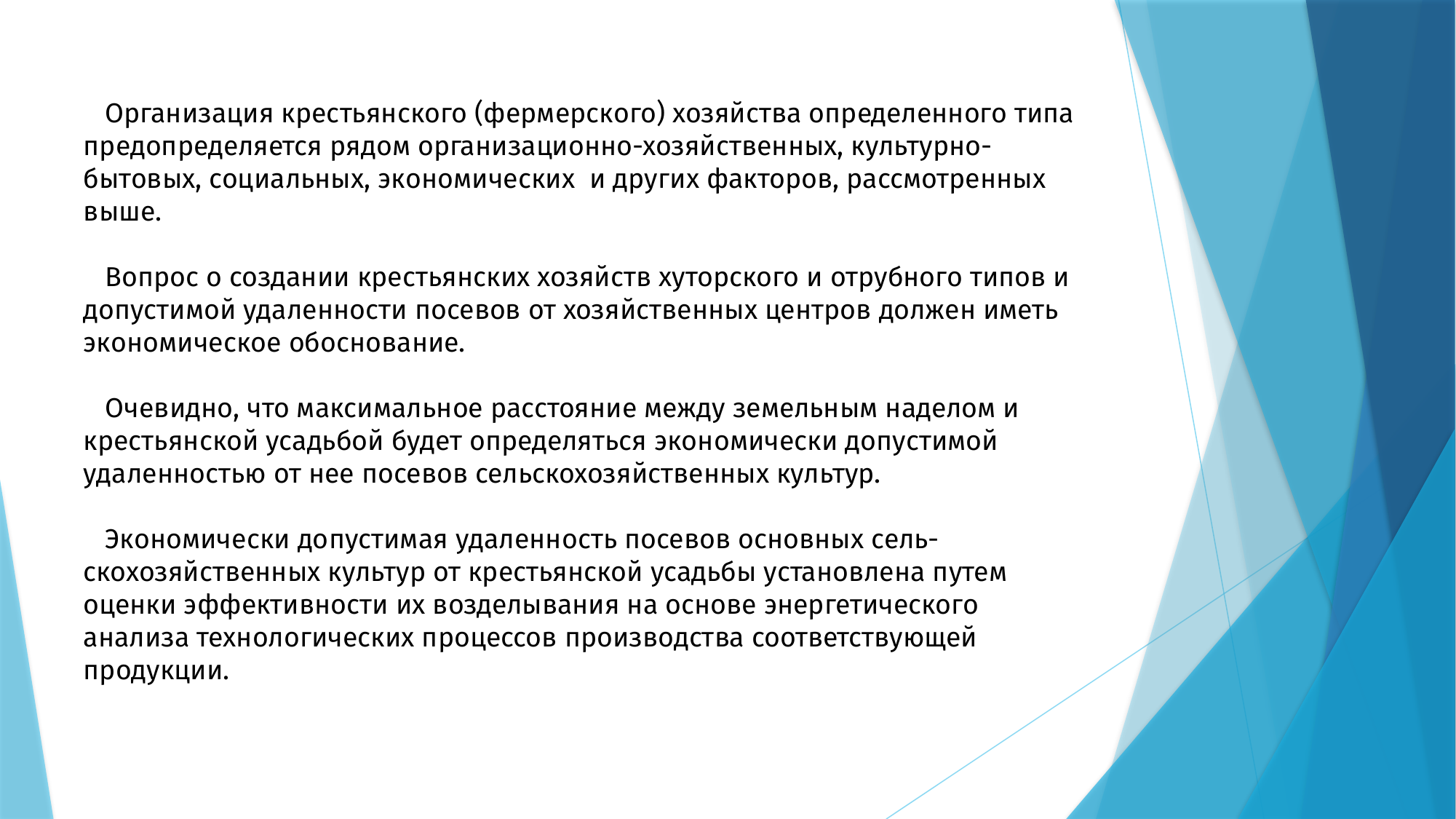

Организация крестьянского (фермерского) хозяйства определенного типа предопределяется рядом организационно-хозяйственных, культурно-бытовых, социальных, экономических  и других факторов, рассмотренных выше.

   Вопрос о создании крестьянских хозяйств хуторского и отрубного типов и  допустимой удаленности посевов от хозяйственных центров должен иметь экономическое обоснование.

   Очевидно, что максимальное расстояние между земельным наделом и крестьянской усадьбой будет определяться экономически допустимой удаленностью от нее посевов сельскохозяйственных культур.

   Экономически допустимая удаленность посевов основных сель-скохозяйственных культур от крестьянской усадьбы установлена путем оценки эффективности их возделывания на основе энергетического анализа технологических процессов производства соответствующей продукции.